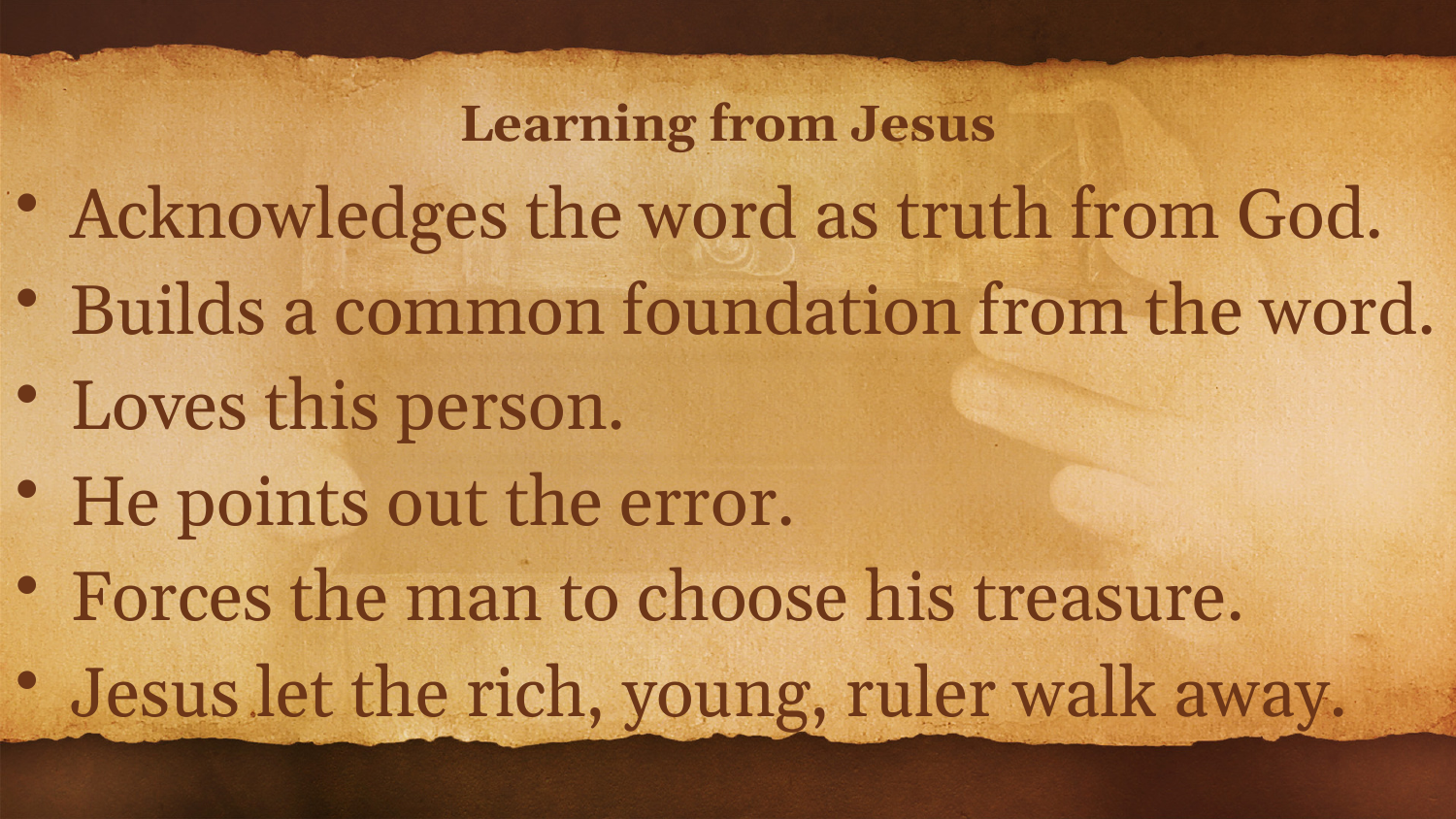

Learning from Jesus
Acknowledges the word as truth from God.
Builds a common foundation from the word.
Loves this person.
He points out the error.
Forces the man to choose his treasure.
Jesus let the rich, young, ruler walk away.